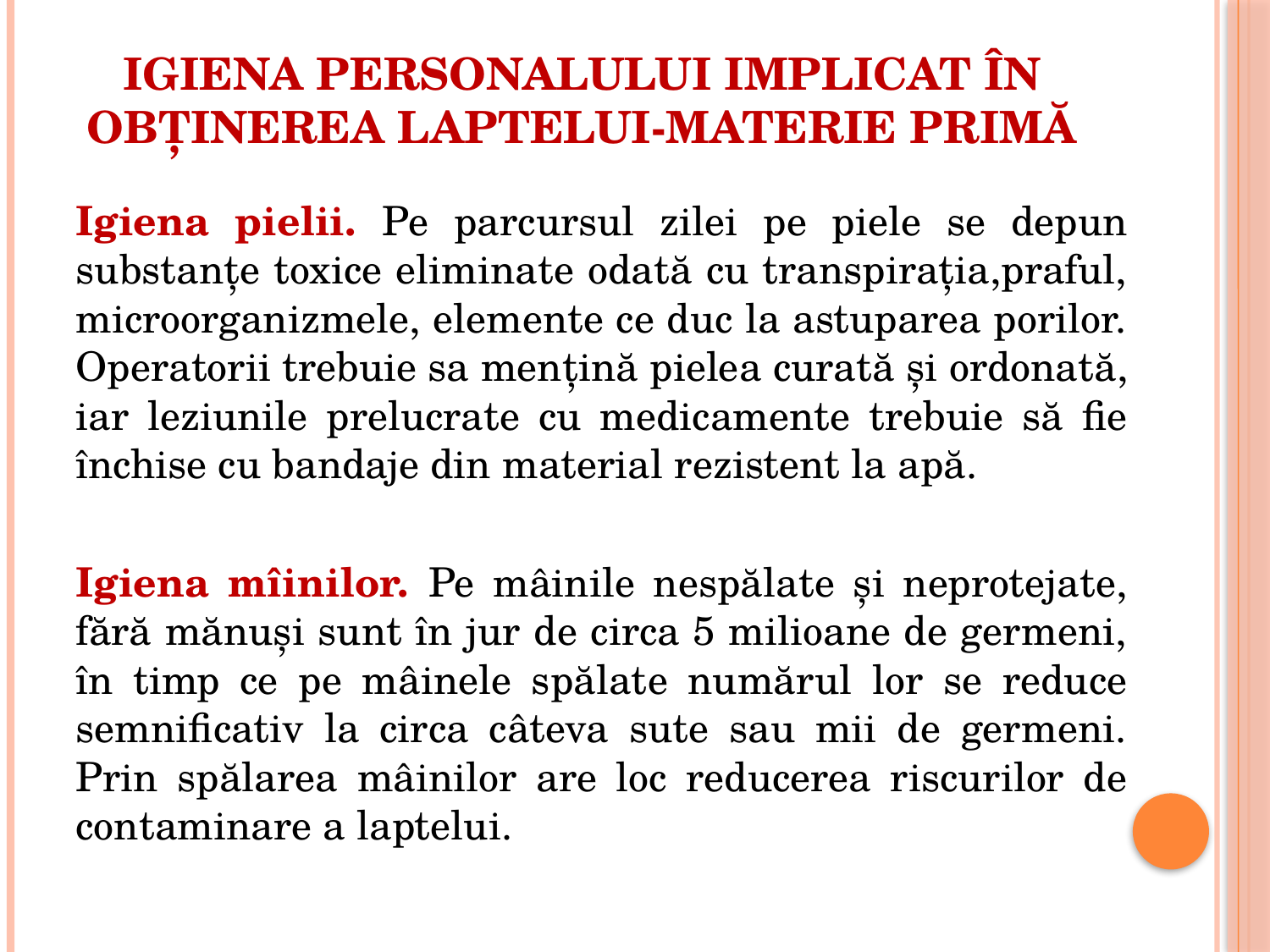

# IGIENA PERSONALULUI IMPLICAT ÎN OBȚINEREA LAPTELUI-MATERIE PRIMĂ
Igiena pielii. Pe parcursul zilei pe piele se depun substanţe toxice eliminate odată cu transpiraţia,praful, microorganizmele, elemente ce duc la astuparea porilor. Operatorii trebuie sa mențină pielea curată şi ordonată, iar leziunile prelucrate cu medicamente trebuie să fie închise cu bandaje din material rezistent la apă.

Igiena mîinilor. Pe mâinile nespălate și neprotejate, fără mănuși sunt în jur de circa 5 milioane de germeni, în timp ce pe mâinele spălate numărul lor se reduce semnificativ la circa câteva sute sau mii de germeni. Prin spălarea mâinilor are loc reducerea riscurilor de contaminare a laptelui.